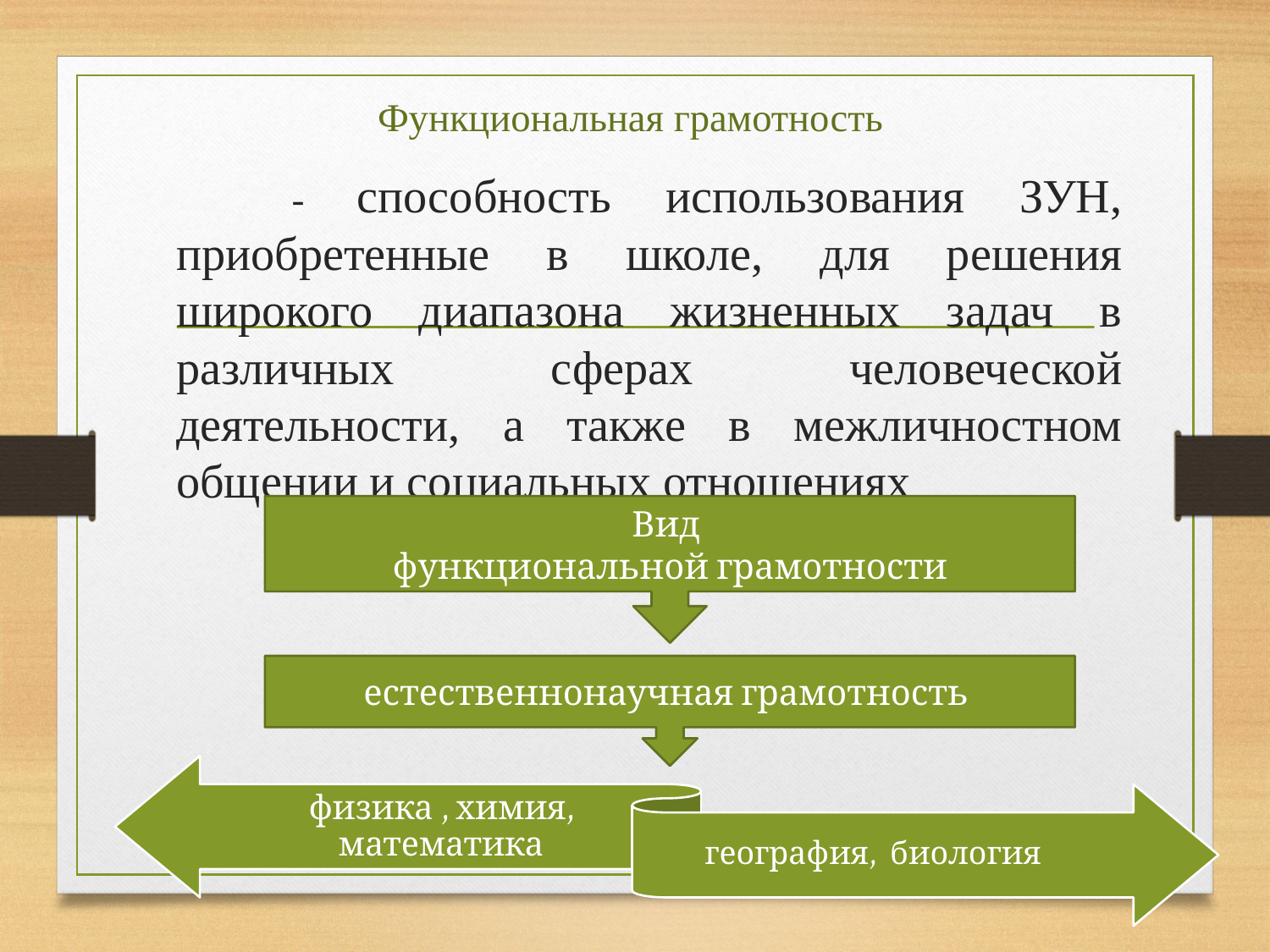

# Функциональная грамотность
   - способность использования ЗУН, приобретенные в школе, для решения широкого диапазона жизненных задач в различных сферах человеческой деятельности, а также в межличностном общении и социальных отношениях

Вид
функциональной грамотности
естественнонаучная грамотность
физика , химия, математика
география,  биология